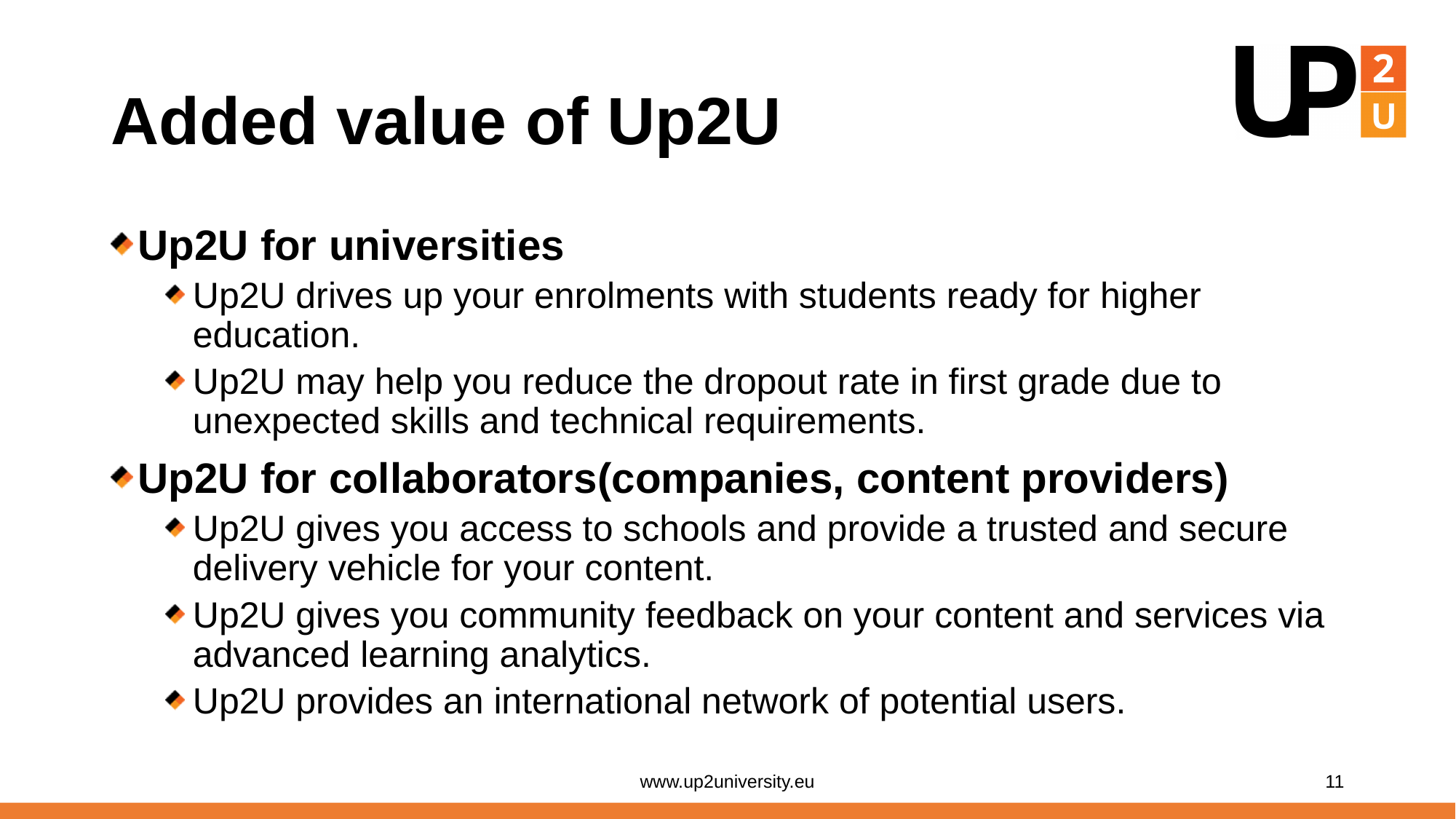

# Added value of Up2U
Up2U for universities
Up2U drives up your enrolments with students ready for higher education.
Up2U may help you reduce the dropout rate in first grade due to unexpected skills and technical requirements.
Up2U for collaborators(companies, content providers)
Up2U gives you access to schools and provide a trusted and secure delivery vehicle for your content.
Up2U gives you community feedback on your content and services via advanced learning analytics.
Up2U provides an international network of potential users.
www.up2university.eu
11